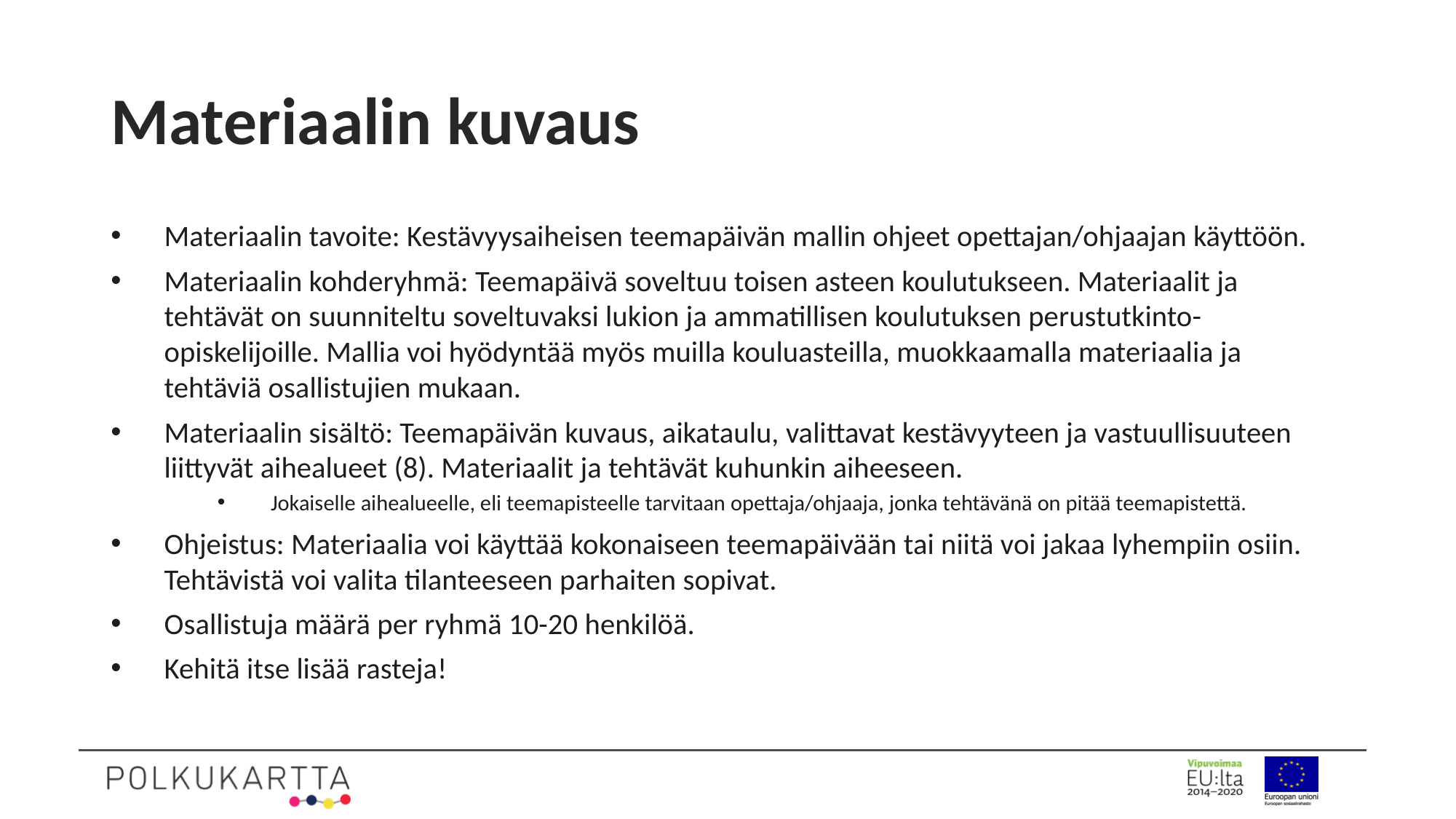

# Materiaalin kuvaus
Materiaalin tavoite: Kestävyysaiheisen teemapäivän mallin ohjeet opettajan/ohjaajan käyttöön.
Materiaalin kohderyhmä: Teemapäivä soveltuu toisen asteen koulutukseen. Materiaalit ja tehtävät on suunniteltu soveltuvaksi lukion ja ammatillisen koulutuksen perustutkinto-opiskelijoille. Mallia voi hyödyntää myös muilla kouluasteilla, muokkaamalla materiaalia ja tehtäviä osallistujien mukaan.
Materiaalin sisältö: Teemapäivän kuvaus, aikataulu, valittavat kestävyyteen ja vastuullisuuteen liittyvät aihealueet (8). Materiaalit ja tehtävät kuhunkin aiheeseen.
Jokaiselle aihealueelle, eli teemapisteelle tarvitaan opettaja/ohjaaja, jonka tehtävänä on pitää teemapistettä.
Ohjeistus: Materiaalia voi käyttää kokonaiseen teemapäivään tai niitä voi jakaa lyhempiin osiin. Tehtävistä voi valita tilanteeseen parhaiten sopivat.
Osallistuja määrä per ryhmä 10-20 henkilöä.
Kehitä itse lisää rasteja!